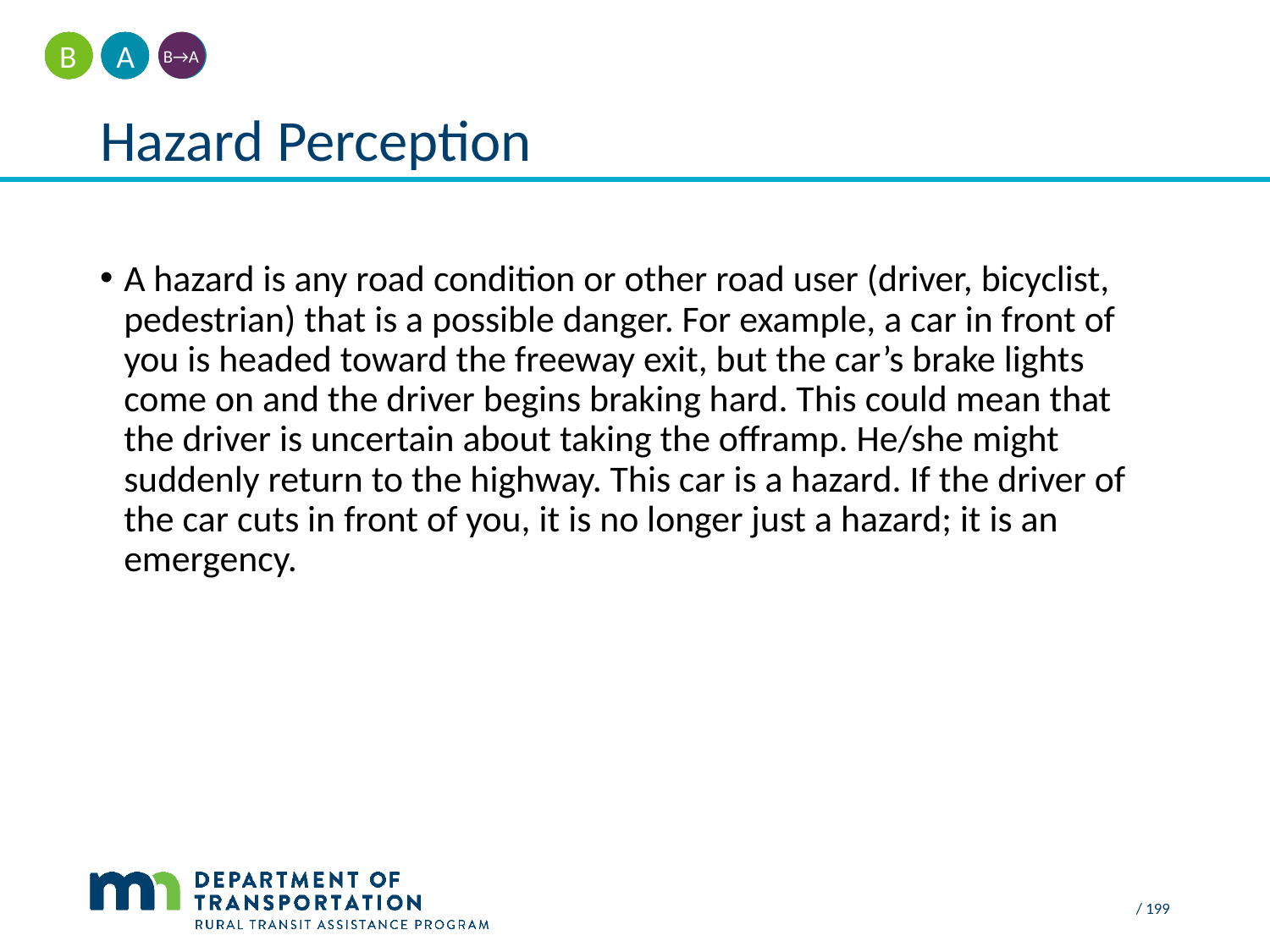

A
B

B→A
# Hazard Perception
A hazard is any road condition or other road user (driver, bicyclist, pedestrian) that is a possible danger. For example, a car in front of you is headed toward the freeway exit, but the car’s brake lights come on and the driver begins braking hard. This could mean that the driver is uncertain about taking the offramp. He/she might suddenly return to the highway. This car is a hazard. If the driver of the car cuts in front of you, it is no longer just a hazard; it is an emergency.
 / 199